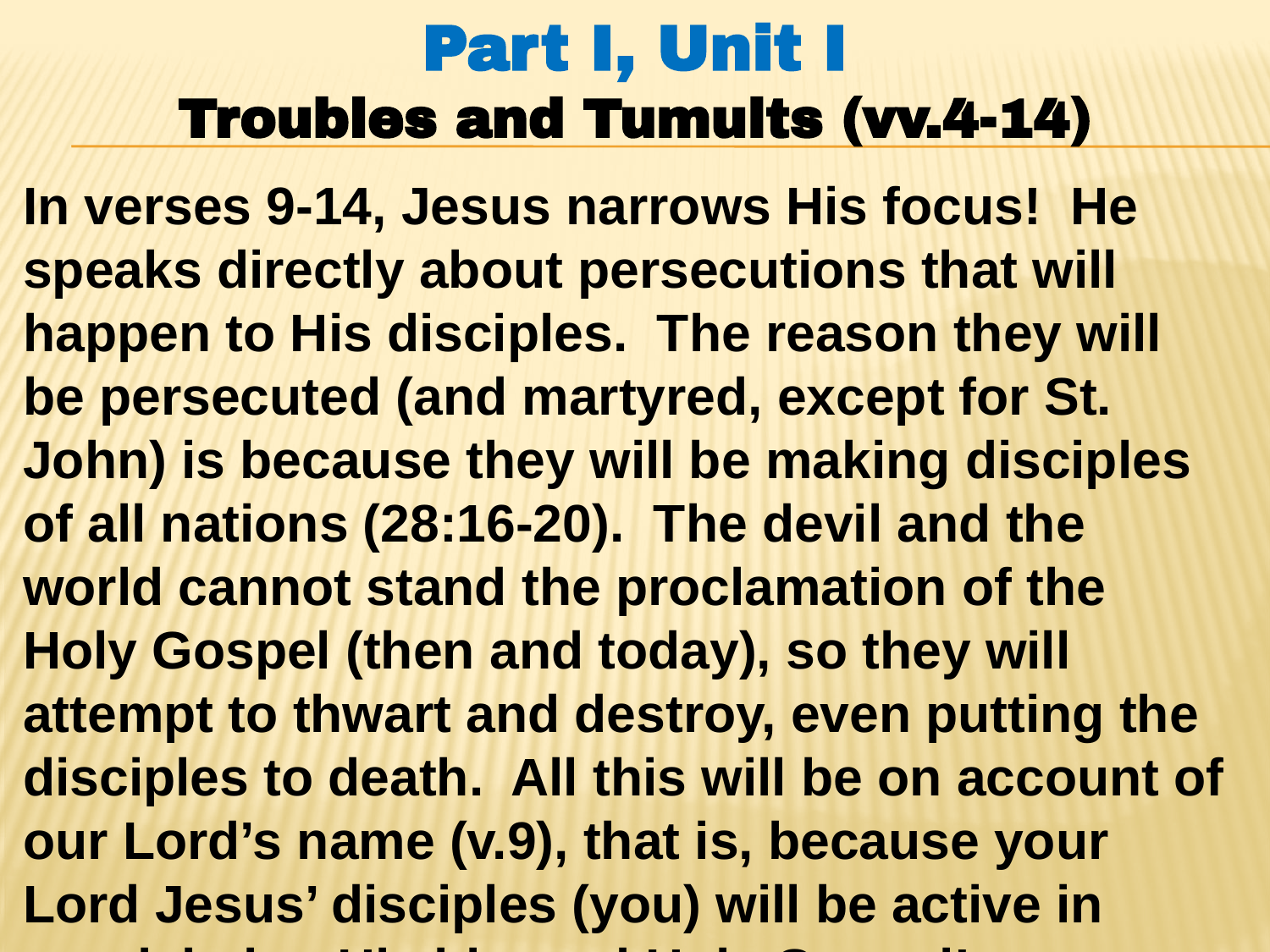

Part I, Unit I
Troubles and Tumults (vv.4-14)
In verses 9-14, Jesus narrows His focus!  He speaks directly about persecutions that will happen to His disciples.  The reason they will be persecuted (and martyred, except for St. John) is because they will be making disciples of all nations (28:16-20).  The devil and the world cannot stand the proclamation of the Holy Gospel (then and today), so they will attempt to thwart and destroy, even putting the disciples to death.  All this will be on account of our Lord’s name (v.9), that is, because your Lord Jesus’ disciples (you) will be active in proclaiming His blessed Holy Gospel!